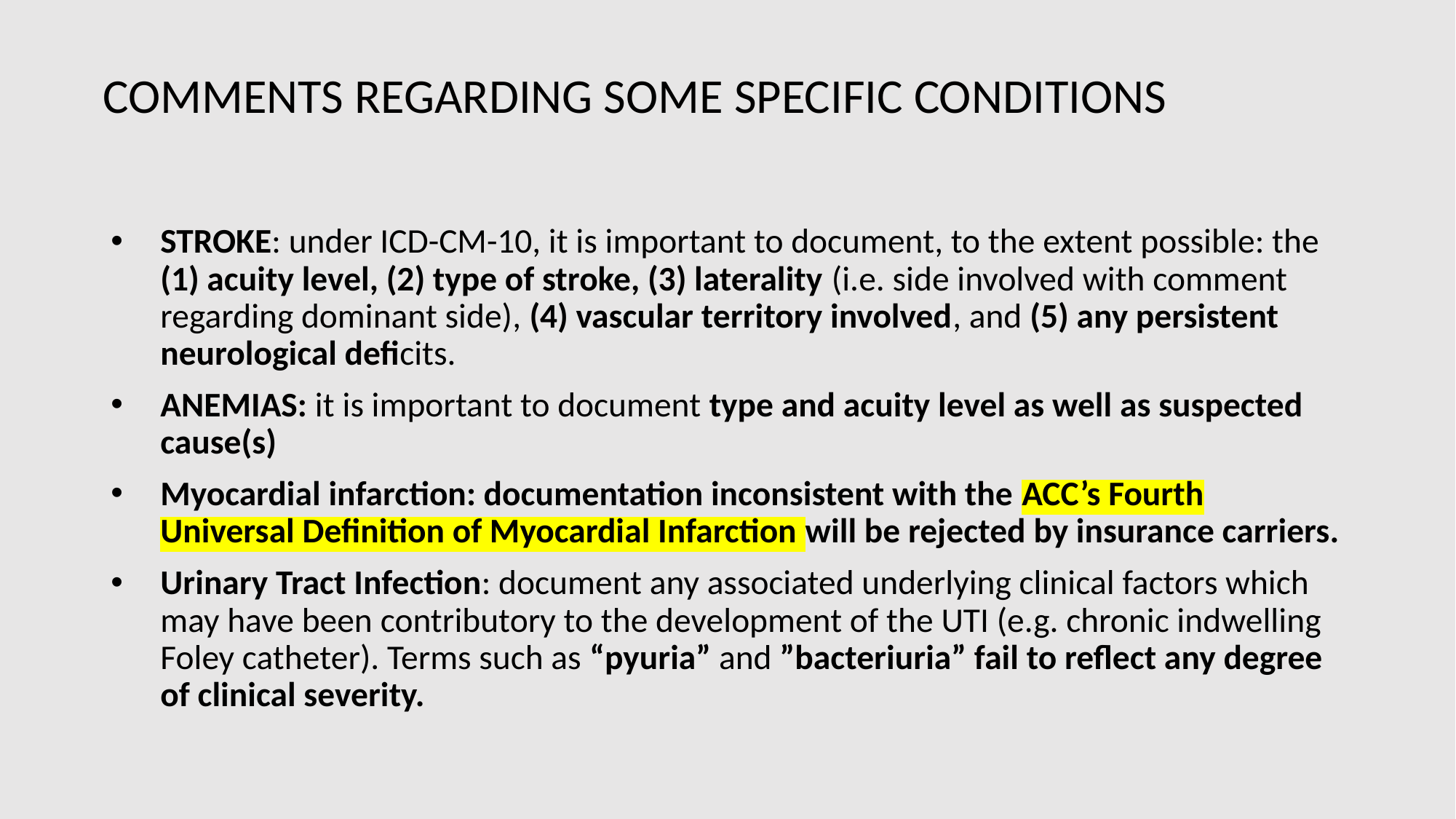

# COMMENTS REGARDING SOME SPECIFIC CONDITIONS
STROKE: under ICD-CM-10, it is important to document, to the extent possible: the (1) acuity level, (2) type of stroke, (3) laterality (i.e. side involved with comment regarding dominant side), (4) vascular territory involved, and (5) any persistent neurological deficits.
ANEMIAS: it is important to document type and acuity level as well as suspected cause(s)
Myocardial infarction: documentation inconsistent with the ACC’s Fourth Universal Definition of Myocardial Infarction will be rejected by insurance carriers.
Urinary Tract Infection: document any associated underlying clinical factors which may have been contributory to the development of the UTI (e.g. chronic indwelling Foley catheter). Terms such as “pyuria” and ”bacteriuria” fail to reflect any degree of clinical severity.